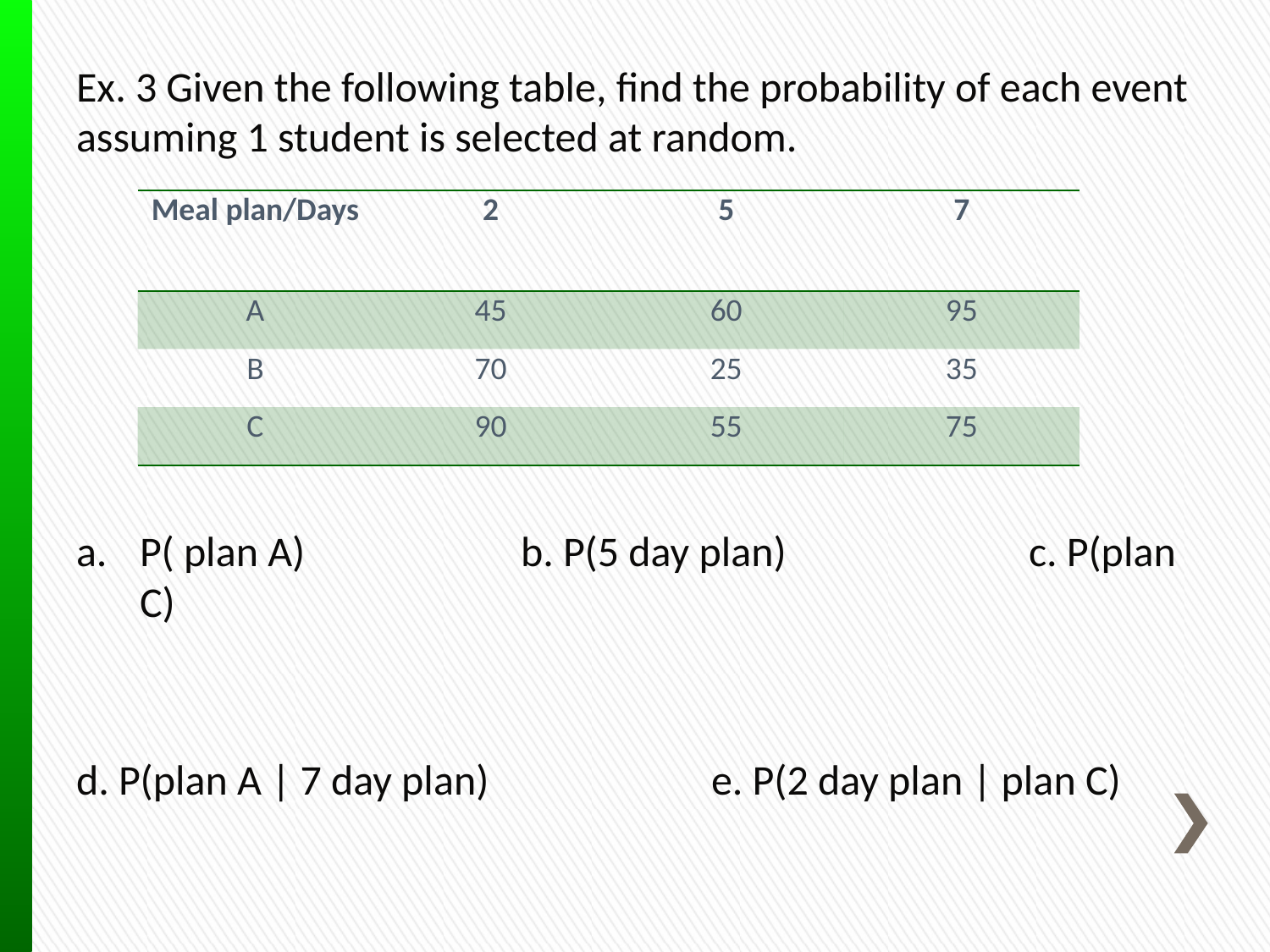

Ex. 3 Given the following table, find the probability of each event assuming 1 student is selected at random.

P( plan A)		b. P(5 day plan)		c. P(plan C)

d. P(plan A | 7 day plan)		e. P(2 day plan | plan C)
| Meal plan/Days | 2 | 5 | 7 |
| --- | --- | --- | --- |
| A | 45 | 60 | 95 |
| B | 70 | 25 | 35 |
| C | 90 | 55 | 75 |